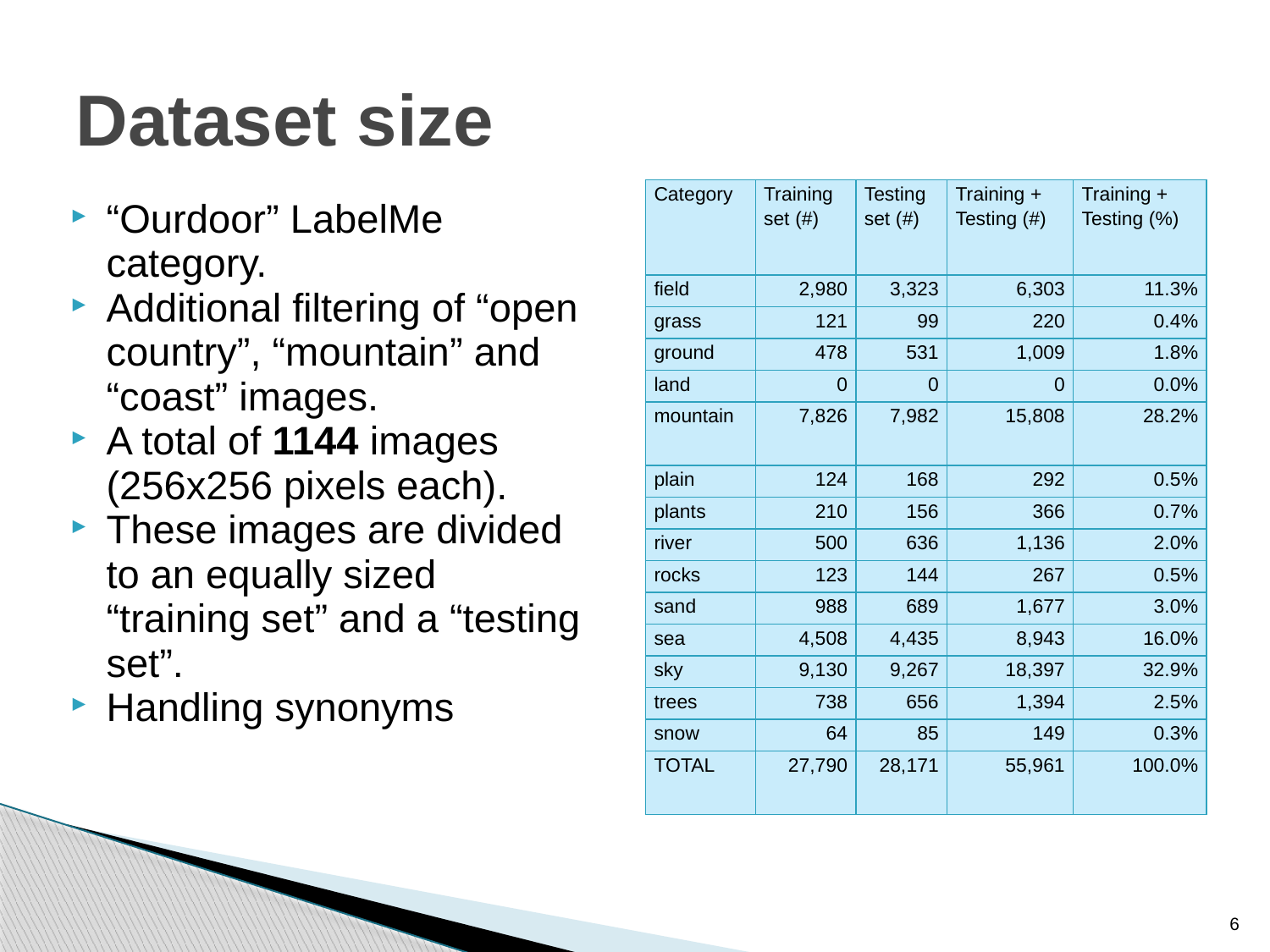

# Dataset size
| Category | Training set (#) | Testing set (#) | Training + Testing (#) | Training + Testing (%) |
| --- | --- | --- | --- | --- |
| field | 2,980 | 3,323 | 6,303 | 11.3% |
| grass | 121 | 99 | 220 | 0.4% |
| ground | 478 | 531 | 1,009 | 1.8% |
| land | 0 | 0 | 0 | 0.0% |
| mountain | 7,826 | 7,982 | 15,808 | 28.2% |
| plain | 124 | 168 | 292 | 0.5% |
| plants | 210 | 156 | 366 | 0.7% |
| river | 500 | 636 | 1,136 | 2.0% |
| rocks | 123 | 144 | 267 | 0.5% |
| sand | 988 | 689 | 1,677 | 3.0% |
| sea | 4,508 | 4,435 | 8,943 | 16.0% |
| sky | 9,130 | 9,267 | 18,397 | 32.9% |
| trees | 738 | 656 | 1,394 | 2.5% |
| snow | 64 | 85 | 149 | 0.3% |
| TOTAL | 27,790 | 28,171 | 55,961 | 100.0% |
“Ourdoor” LabelMe category.
Additional filtering of “open country”, “mountain” and  “coast” images.
A total of 1144 images (256x256 pixels each).
These images are divided to an equally sized “training set” and a “testing set”.
Handling synonyms

6